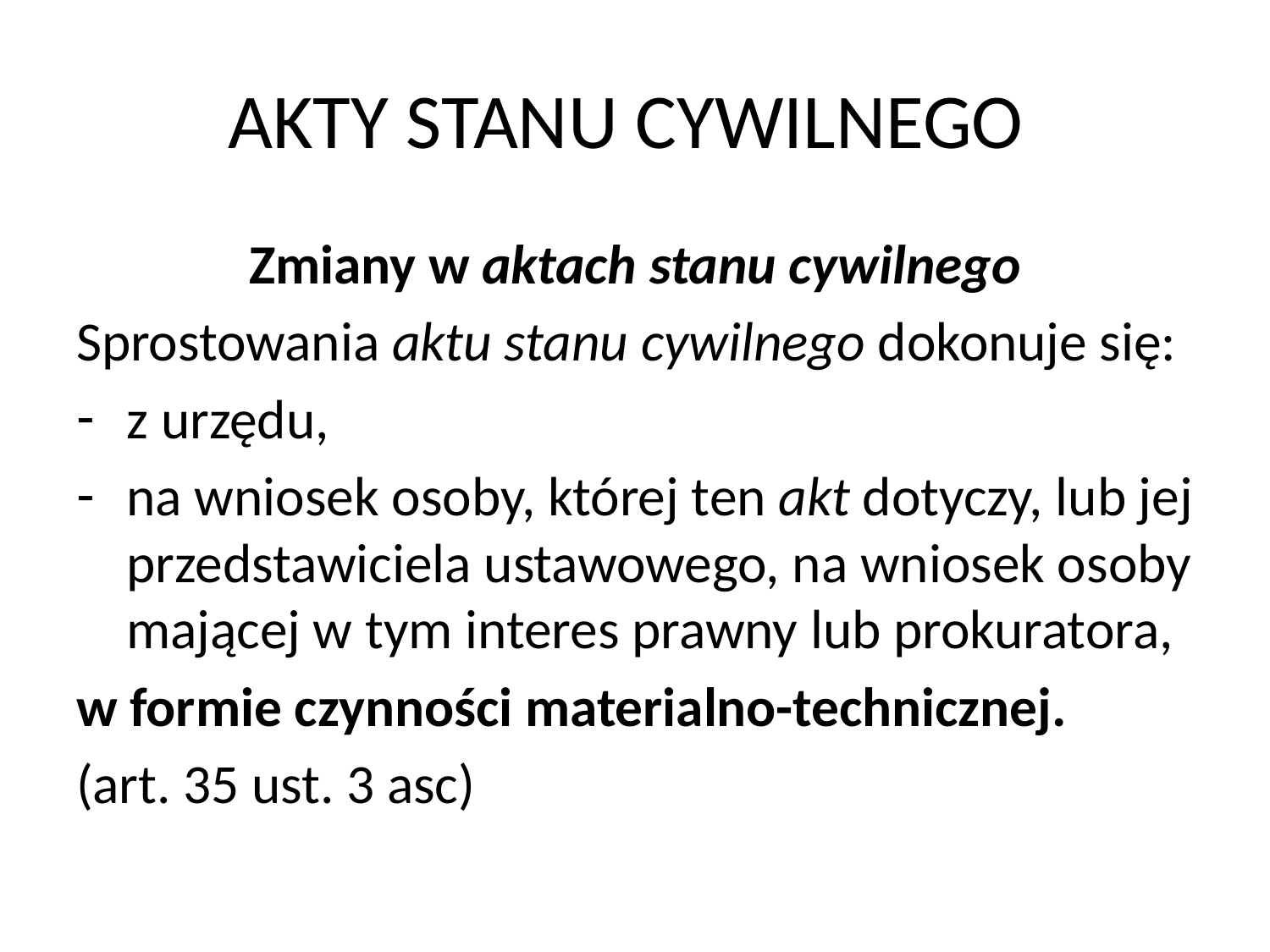

# AKTY STANU CYWILNEGO
Zmiany w aktach stanu cywilnego
Sprostowania aktu stanu cywilnego dokonuje się:
z urzędu,
na wniosek osoby, której ten akt dotyczy, lub jej przedstawiciela ustawowego, na wniosek osoby mającej w tym interes prawny lub prokuratora,
w formie czynności materialno-technicznej.
(art. 35 ust. 3 asc)